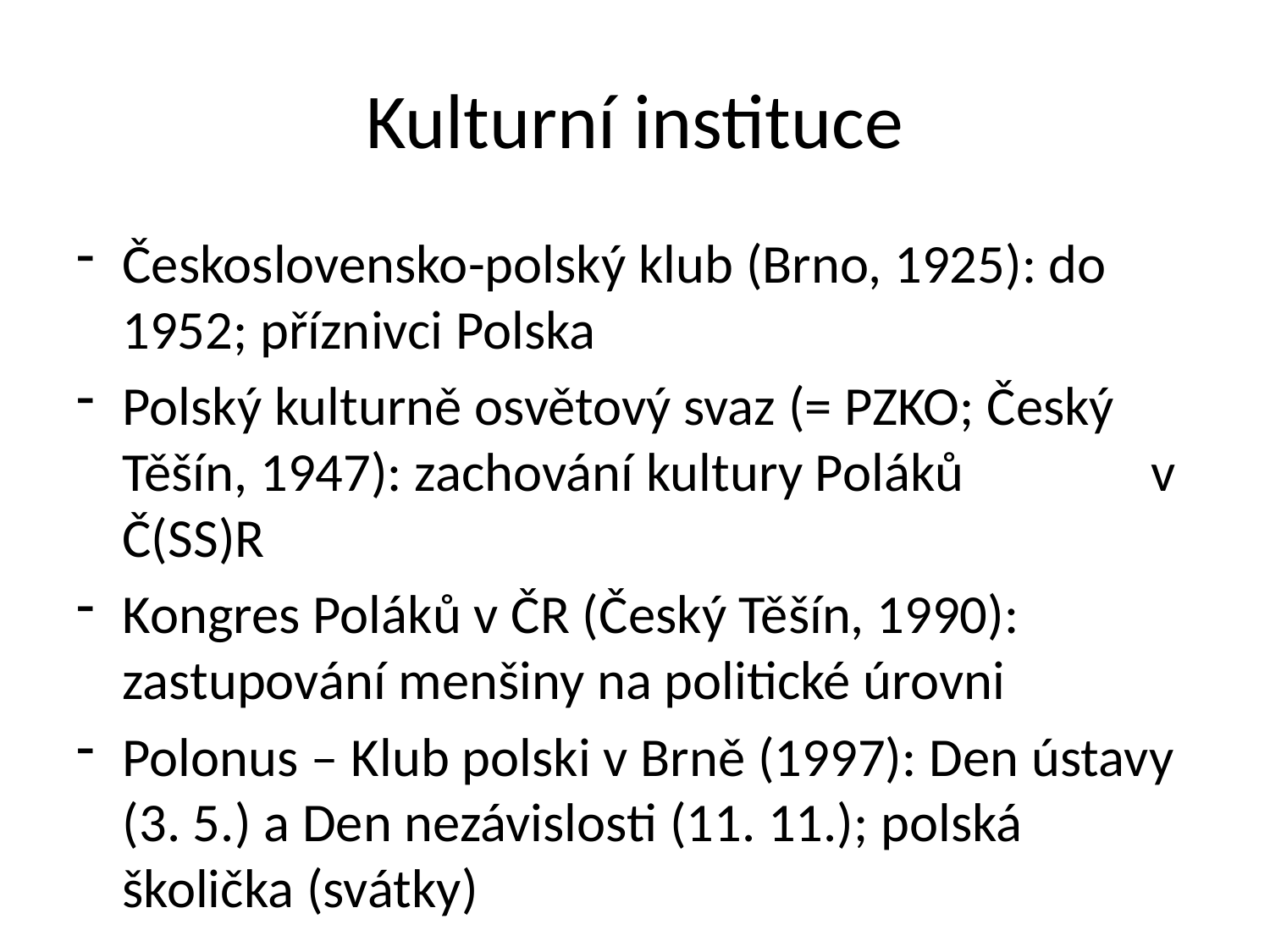

# Kulturní instituce
Československo-polský klub (Brno, 1925): do 1952; příznivci Polska
Polský kulturně osvětový svaz (= PZKO; Český Těšín, 1947): zachování kultury Poláků               v Č(SS)R
Kongres Poláků v ČR (Český Těšín, 1990): zastupování menšiny na politické úrovni
Polonus – Klub polski v Brně (1997): Den ústavy (3. 5.) a Den nezávislosti (11. 11.); polská školička (svátky)